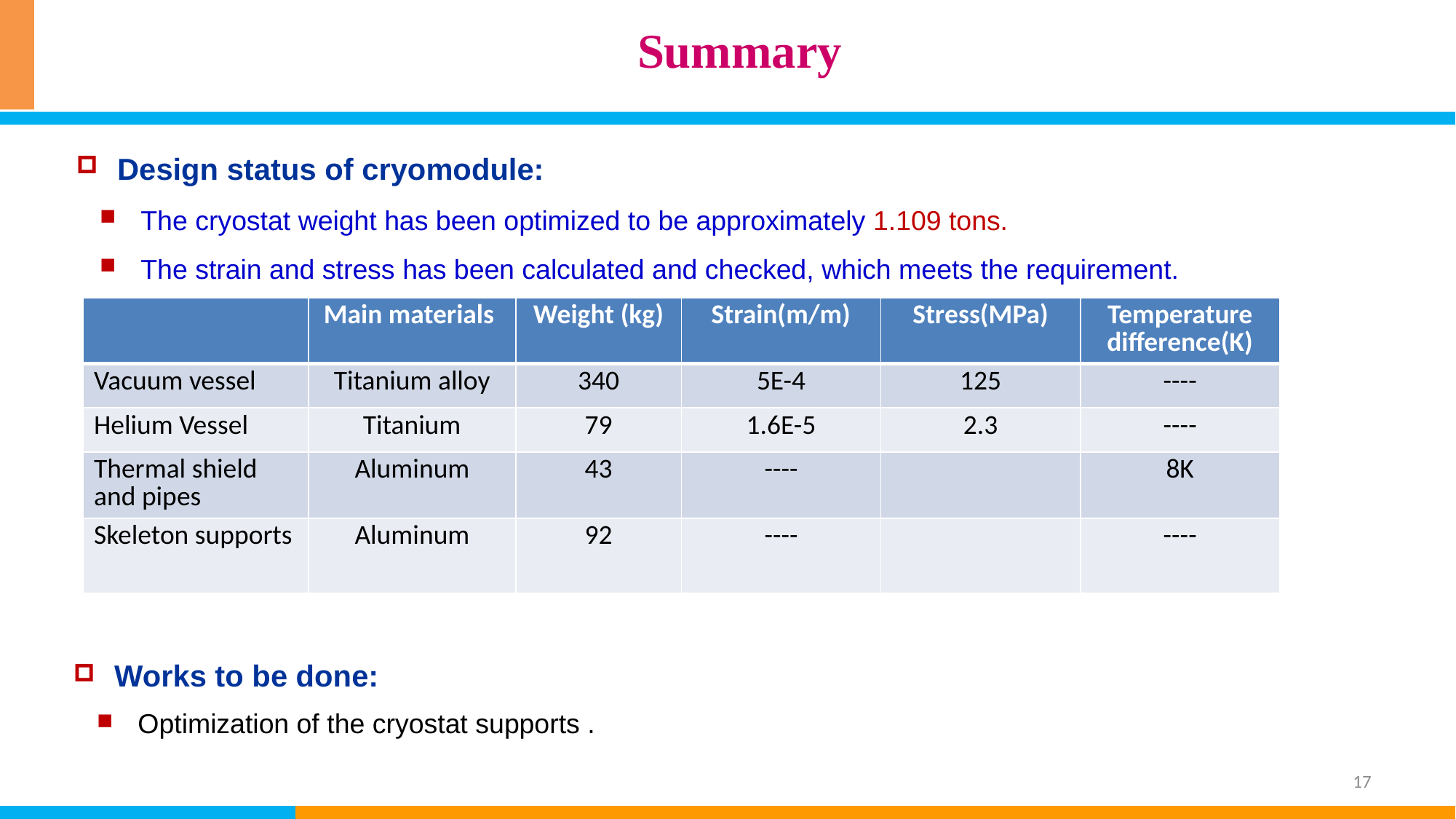

# Summary
Design status of cryomodule:
The cryostat weight has been optimized to be approximately 1.109 tons.
The strain and stress has been calculated and checked, which meets the requirement.
|  | Main materials | Weight (kg) | Strain(m/m) | Stress(MPa) | Temperature difference(K) |
| --- | --- | --- | --- | --- | --- |
| Vacuum vessel | Titanium alloy | 340 | 5E-4 | 125 | ---- |
| Helium Vessel | Titanium | 79 | 1.6E-5 | 2.3 | ---- |
| Thermal shield and pipes | Aluminum | 43 | ---- |  | 8K |
| Skeleton supports | Aluminum | 92 | ---- |  | ---- |
Works to be done:
Optimization of the cryostat supports .

17